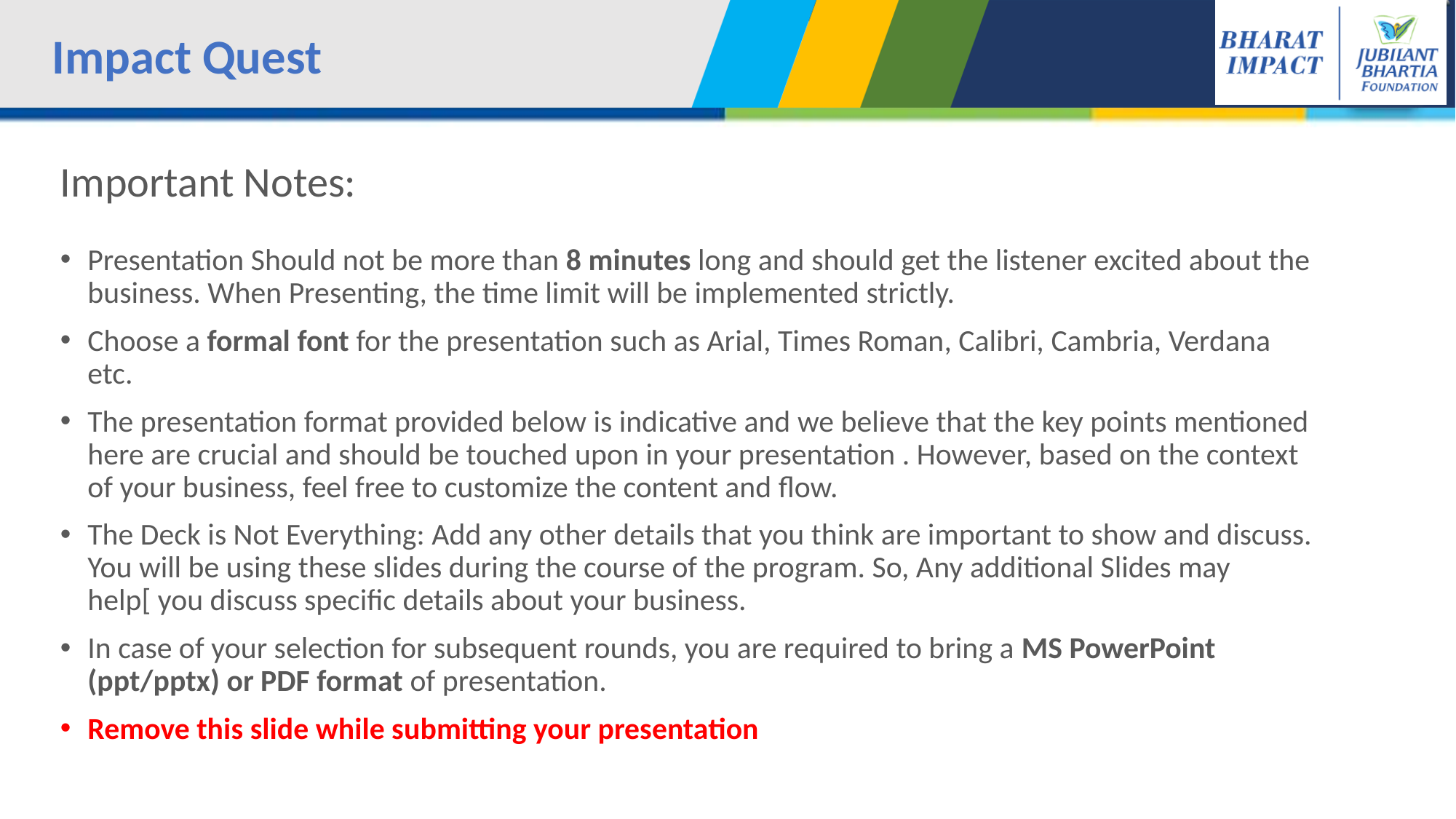

Impact Quest
Important Notes:

Presentation Should not be more than 8 minutes long and should get the listener excited about the business. When Presenting, the time limit will be implemented strictly.
Choose a formal font for the presentation such as Arial, Times Roman, Calibri, Cambria, Verdana etc.
The presentation format provided below is indicative and we believe that the key points mentioned here are crucial and should be touched upon in your presentation . However, based on the context of your business, feel free to customize the content and flow.
The Deck is Not Everything: Add any other details that you think are important to show and discuss. You will be using these slides during the course of the program. So, Any additional Slides may help[ you discuss specific details about your business.
In case of your selection for subsequent rounds, you are required to bring a MS PowerPoint (ppt/pptx) or PDF format of presentation.
Remove this slide while submitting your presentation